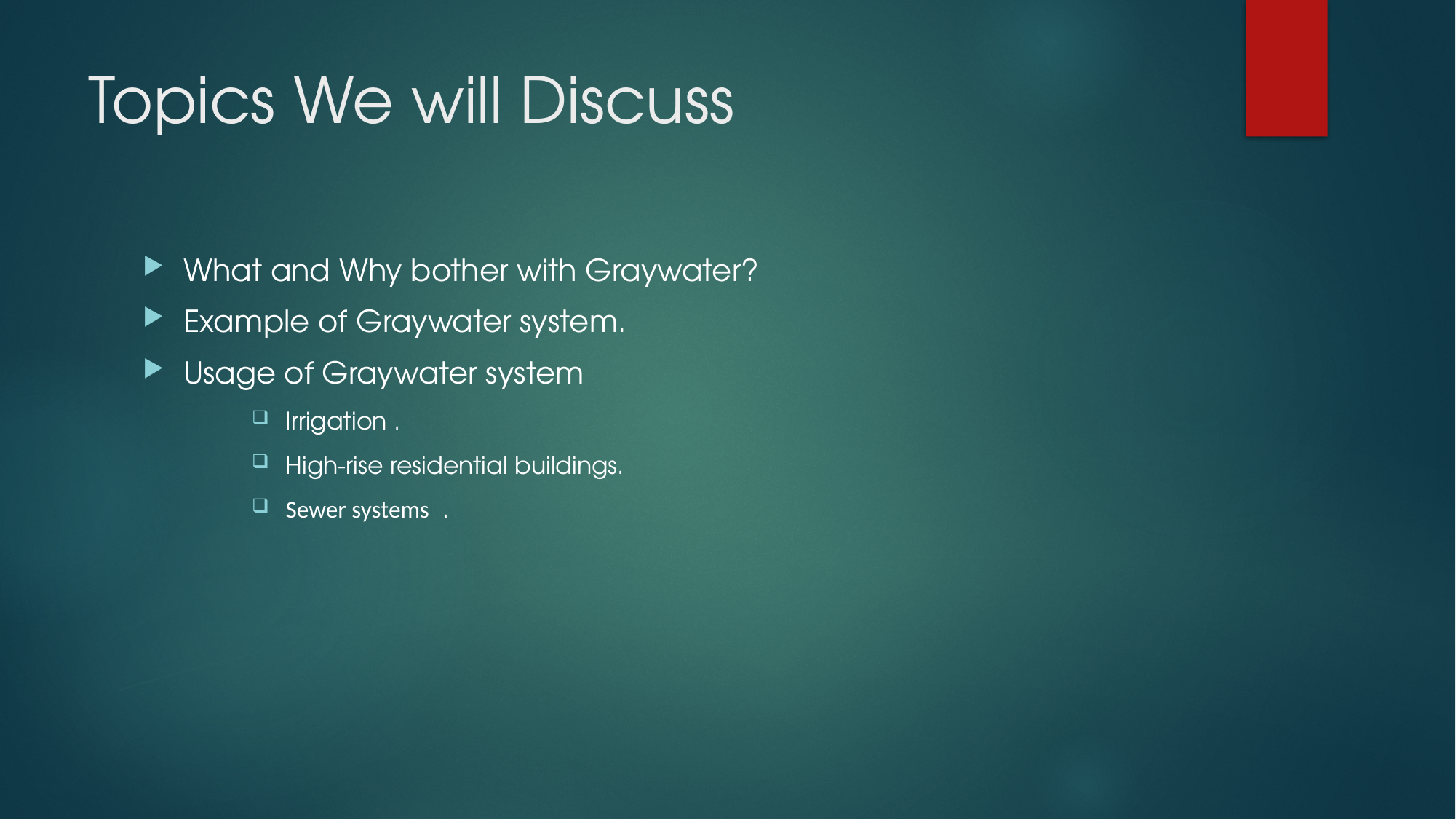

# Topics We will Discuss
What and Why bother with Graywater?
Example of Graywater system.
Usage of Graywater system
 Irrigation .
 High-rise residential buildings.
 Sewer systems  .